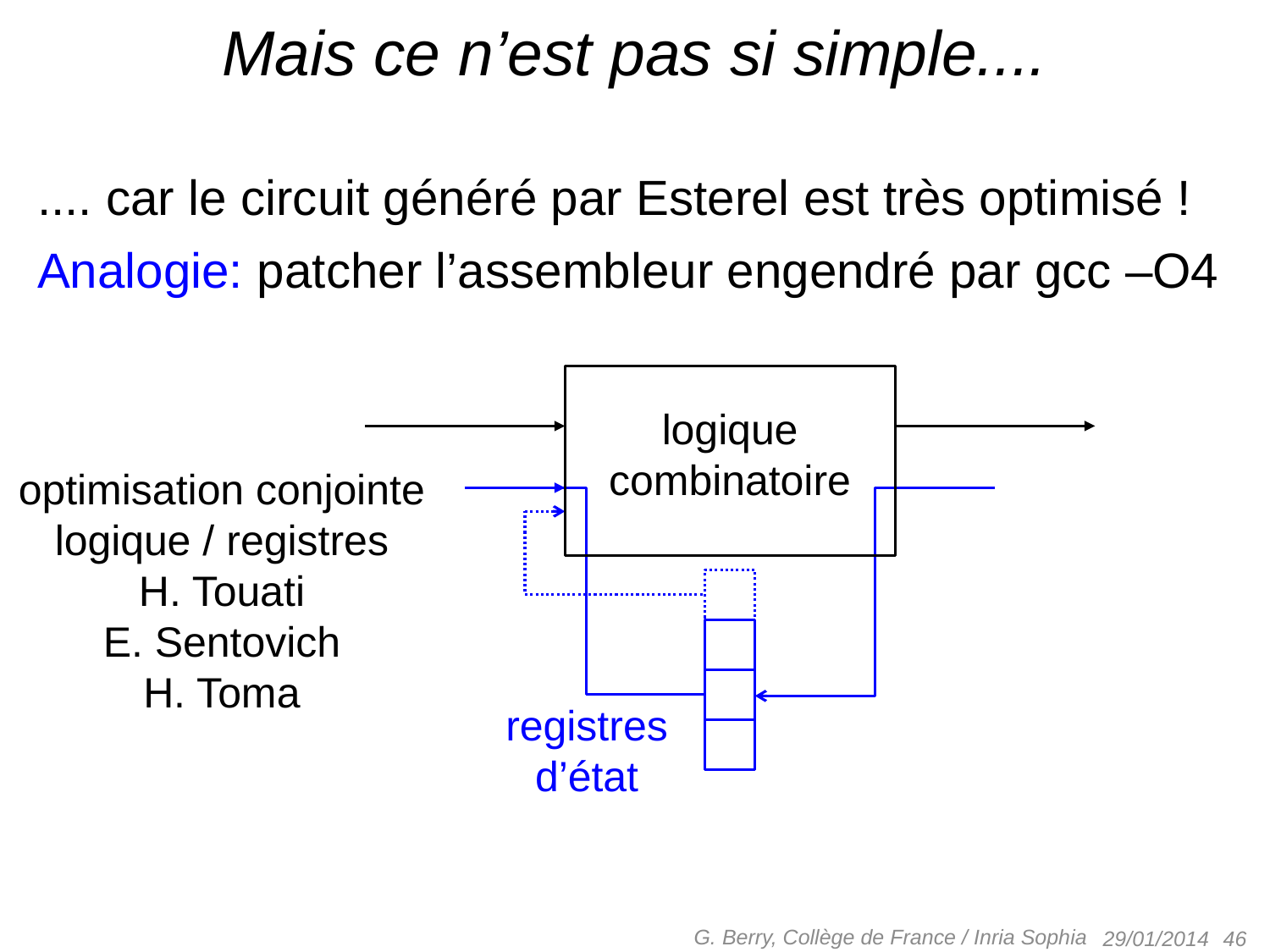

# Mais ce n’est pas si simple....
.... car le circuit généré par Esterel est très optimisé !
Analogie: patcher l’assembleur engendré par gcc –O4

logique
combinatoire
optimisation conjointe
logique / registres
H. Touati
E. Sentovich
H. Toma

registres
d’état

G. Berry, Collège de France / Inria Sophia
 46
29/01/2014